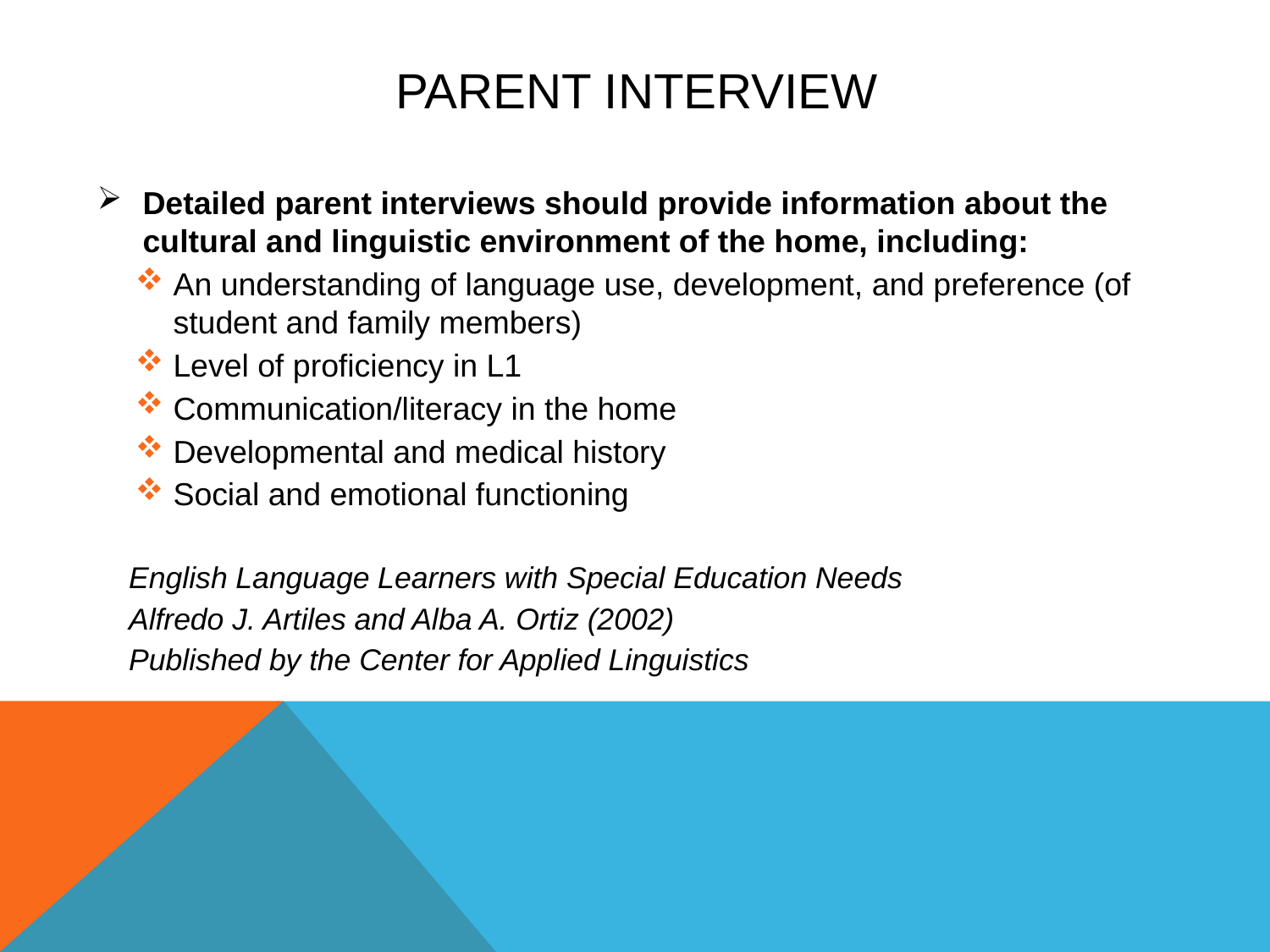

# Parent interview

Detailed parent interviews should provide information about the cultural and linguistic environment of the home, including:
An understanding of language use, development, and preference (of student and family members)
Level of proficiency in L1
Communication/literacy in the home
Developmental and medical history
Social and emotional functioning

English Language Learners with Special Education Needs
Alfredo J. Artiles and Alba A. Ortiz (2002)
Published by the Center for Applied Linguistics